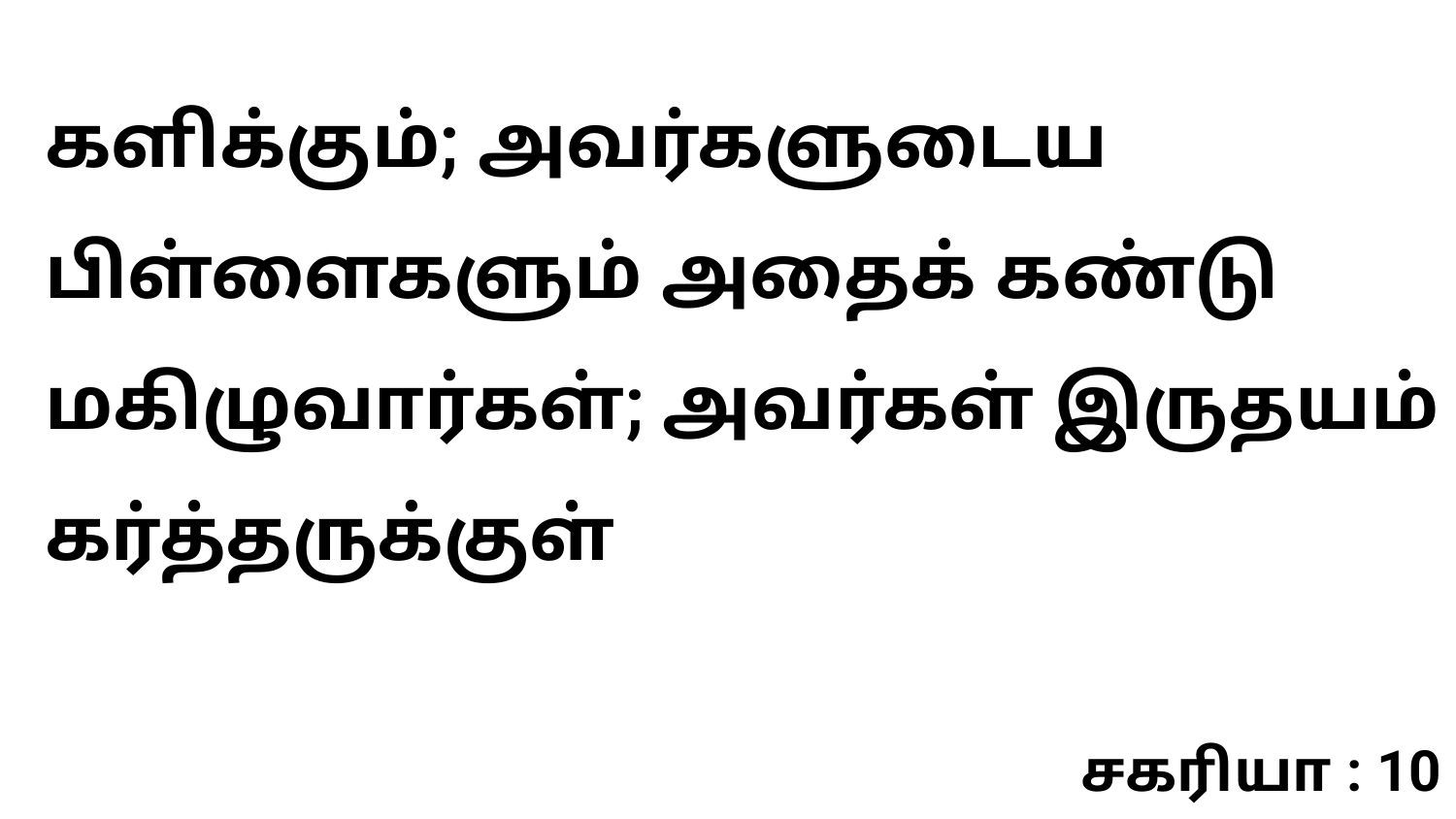

களிக்கும்; அவர்களுடைய பிள்ளைகளும் அதைக் கண்டு மகிழுவார்கள்; அவர்கள் இருதயம் கர்த்தருக்குள்
சகரியா : 10